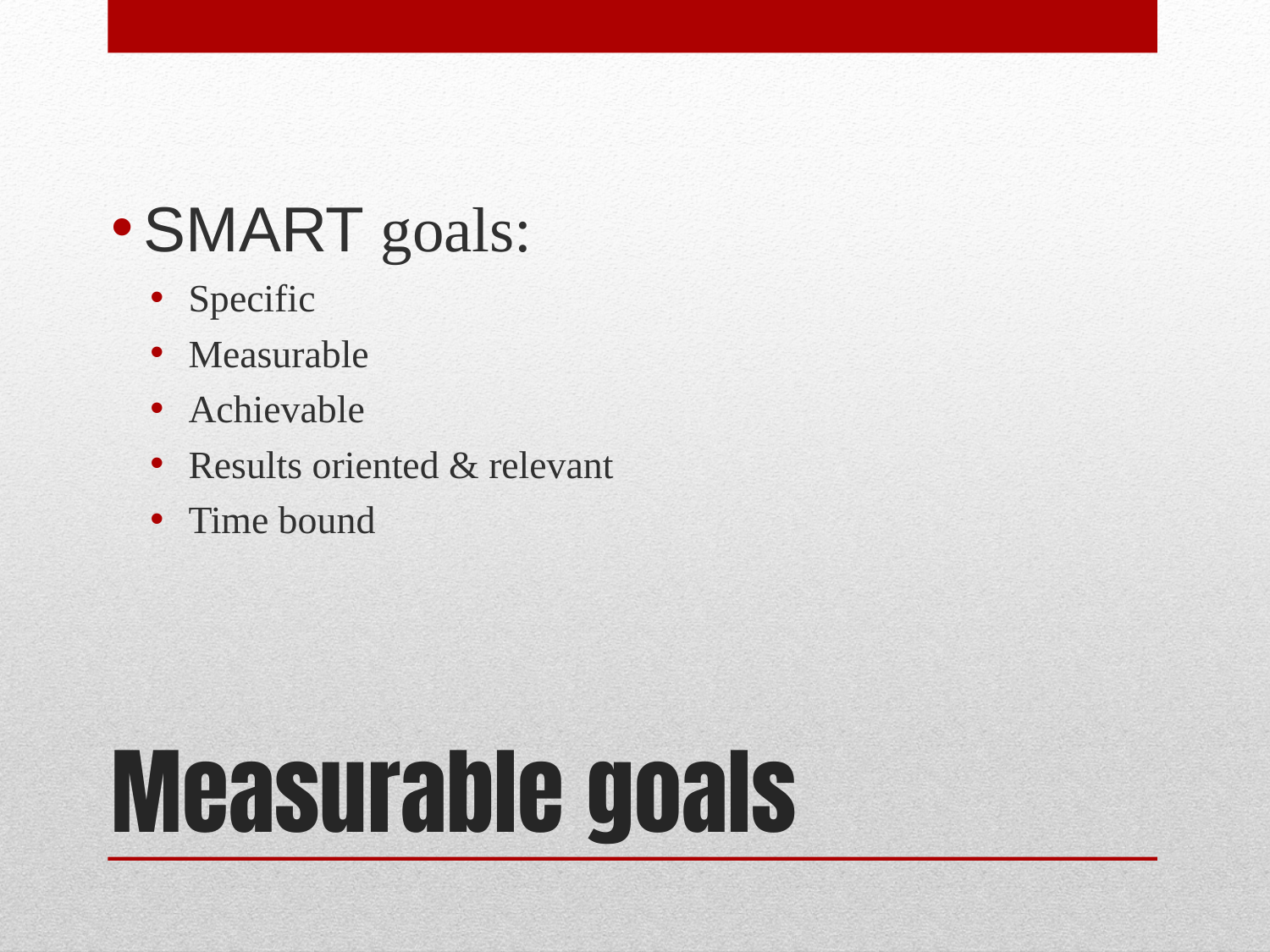

SMART goals:
Specific
Measurable
Achievable
Results oriented & relevant
Time bound
# Measurable goals